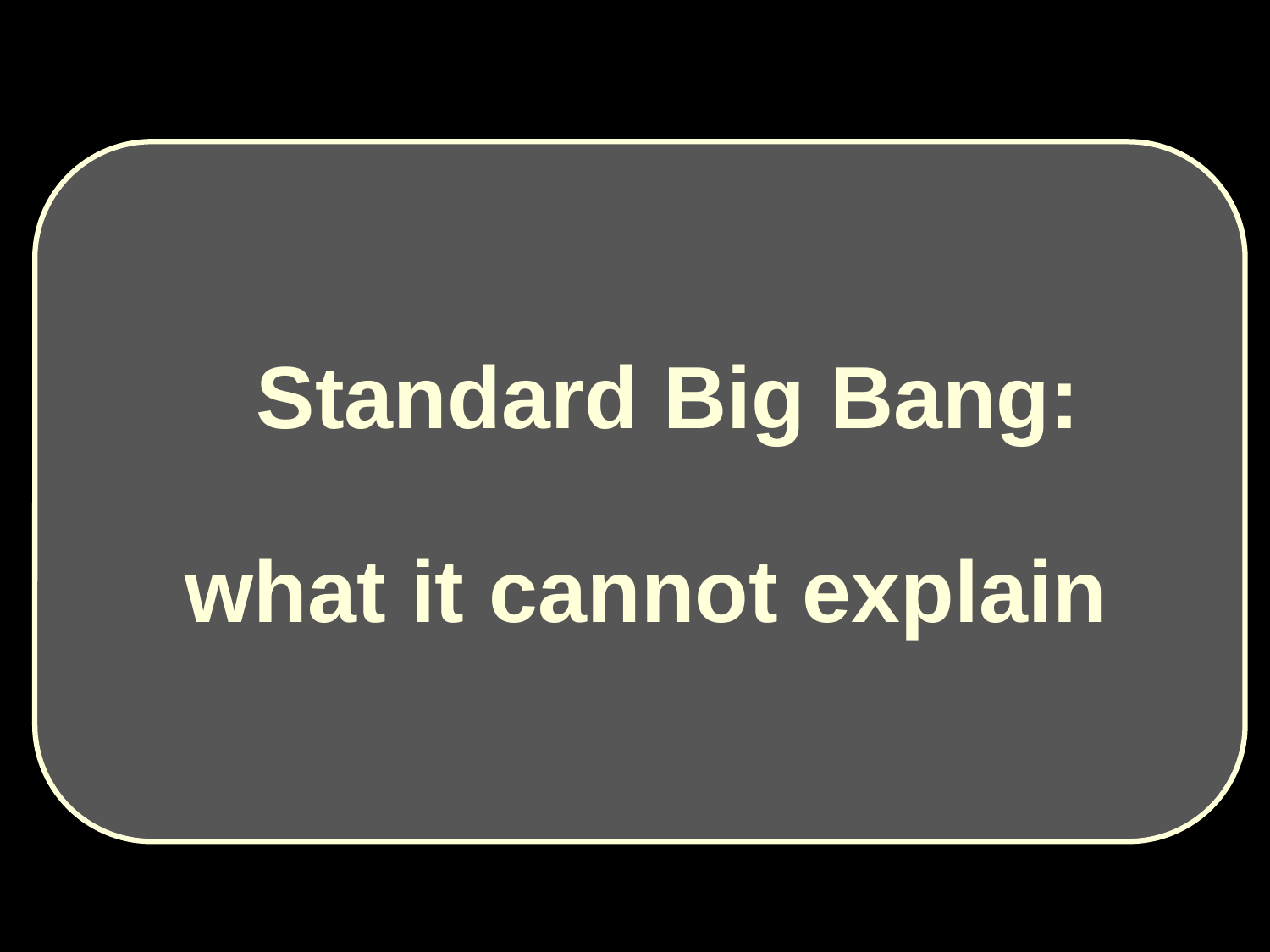

Standard Big Bang:

   what it cannot explain